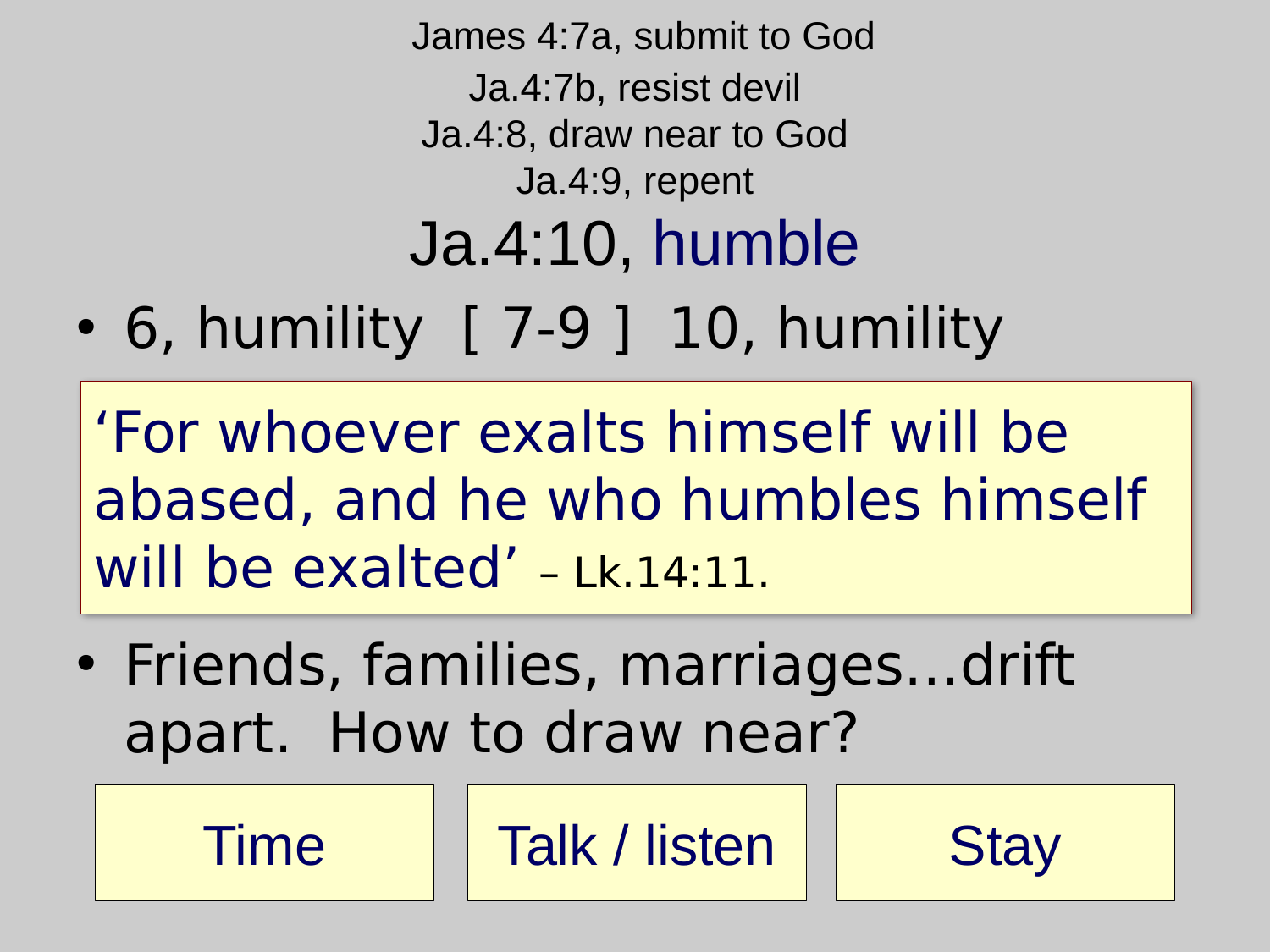

# James 4:7a, submit to God Ja.4:7b, resist devil Ja.4:8, draw near to God Ja.4:9, repent Ja.4:10, humble
6, humility  [ 7-9 ]  10, humility

Friends, families, marriages…drift apart.  How to draw near?
‘For whoever exalts himself will be abased, and he who humbles himself will be exalted’ – Lk.14:11.
Time
Talk / listen
Stay